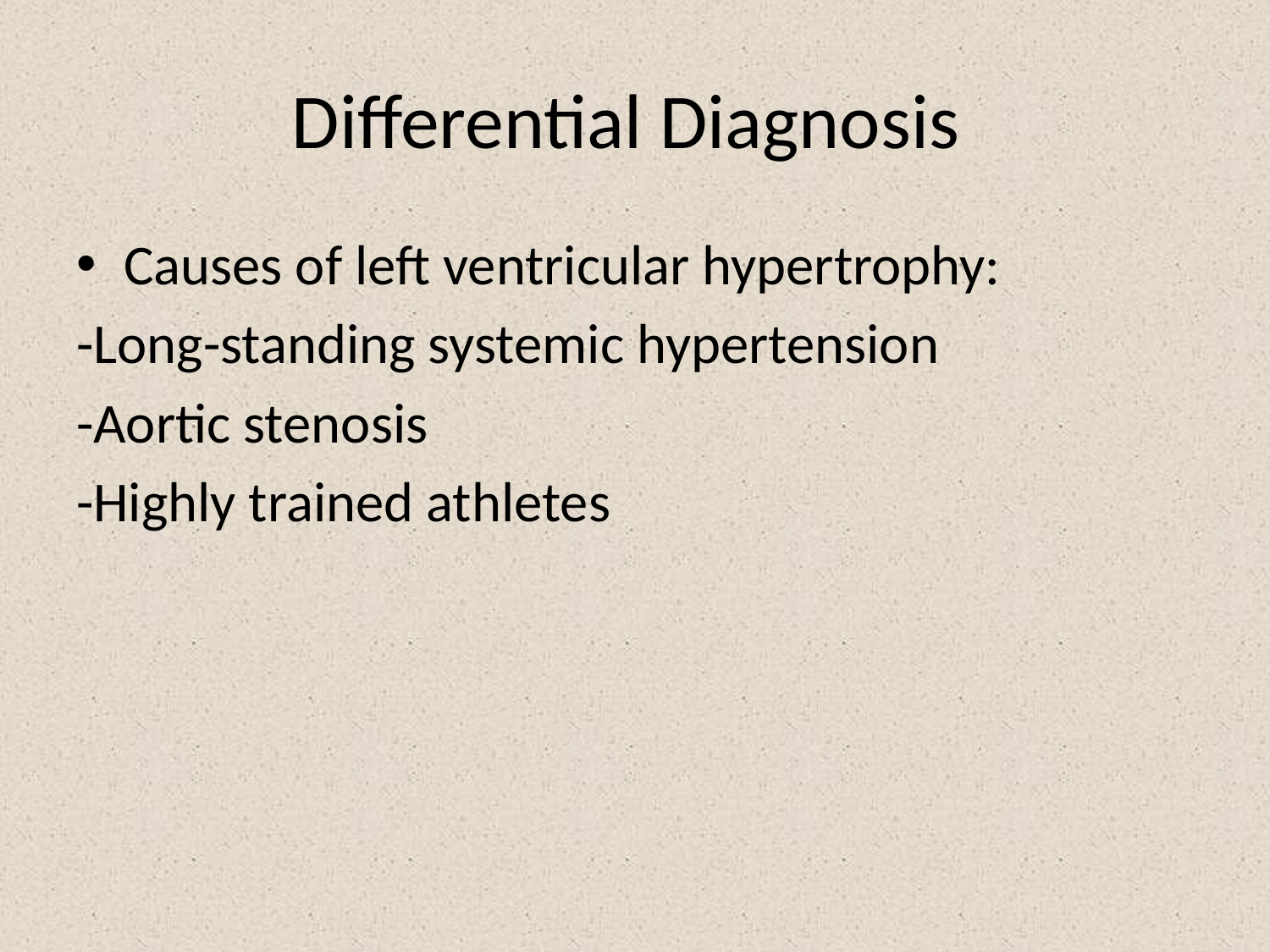

# Differential Diagnosis
Causes of left ventricular hypertrophy:
-Long-standing systemic hypertension
-Aortic stenosis
-Highly trained athletes